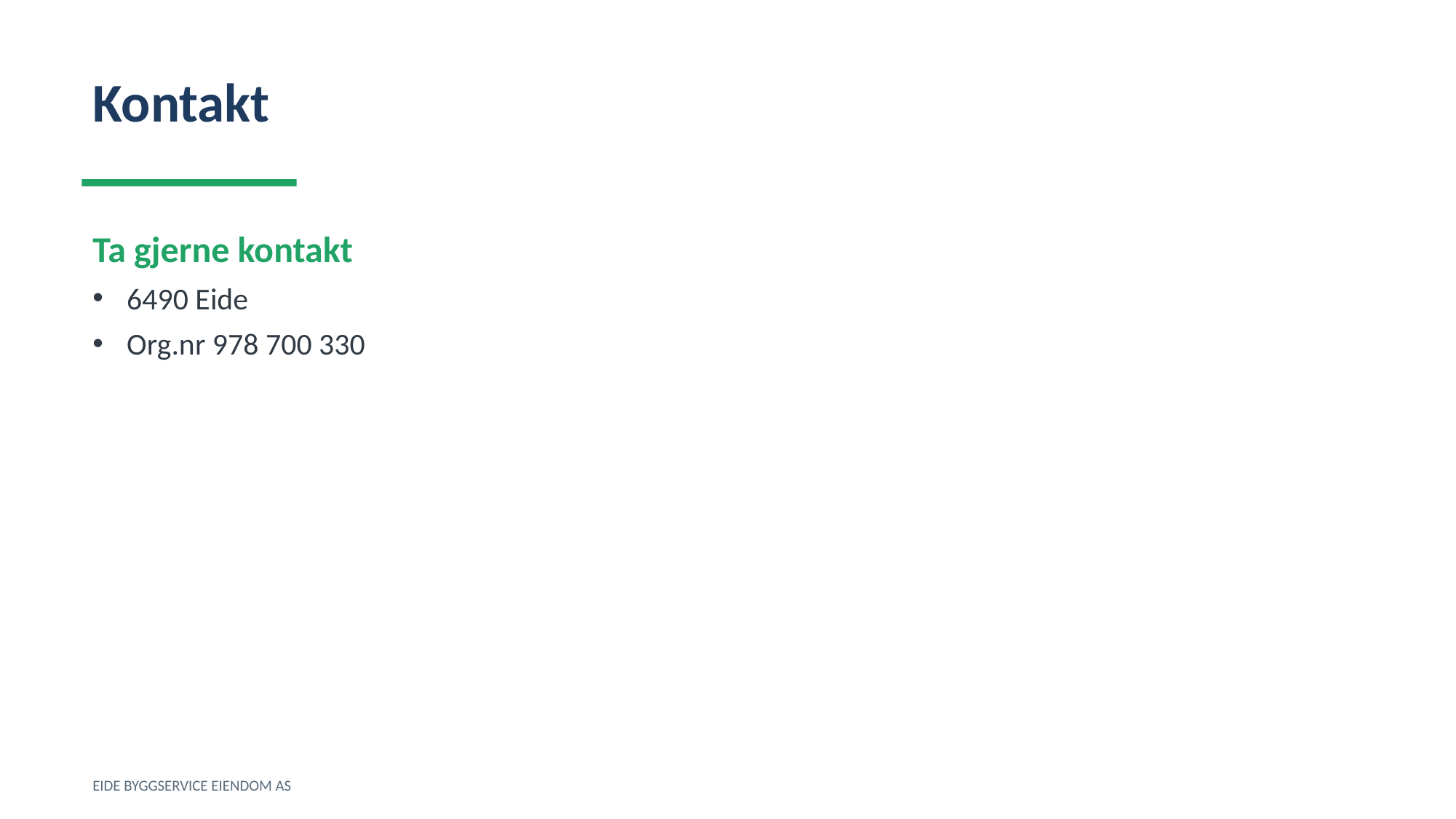

Kontakt

Ta gjerne kontakt
6490 Eide
Org.nr 978 700 330
EIDE BYGGSERVICE EIENDOM AS